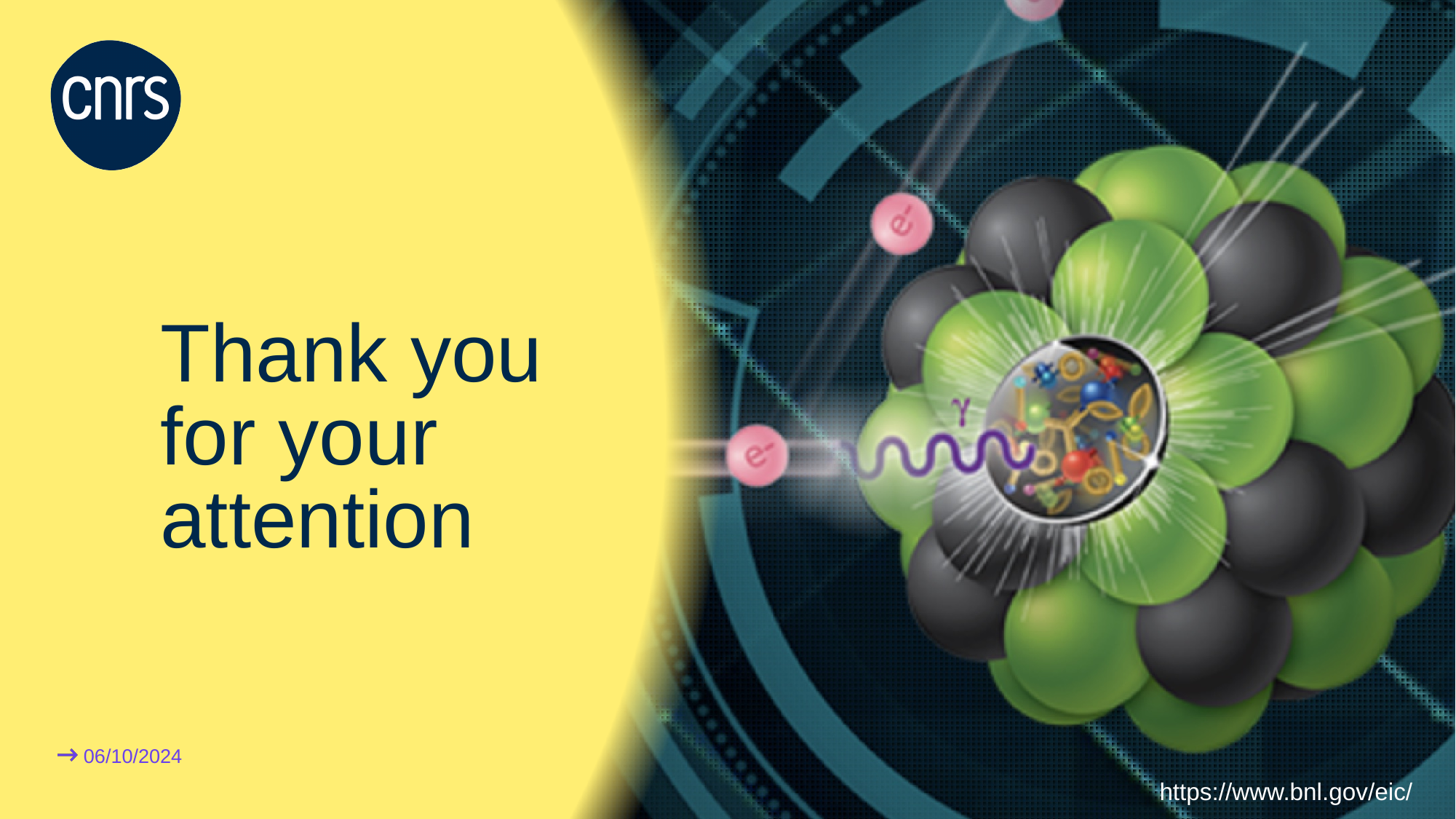

# Thank you for your attention
https://www.bnl.gov/eic/